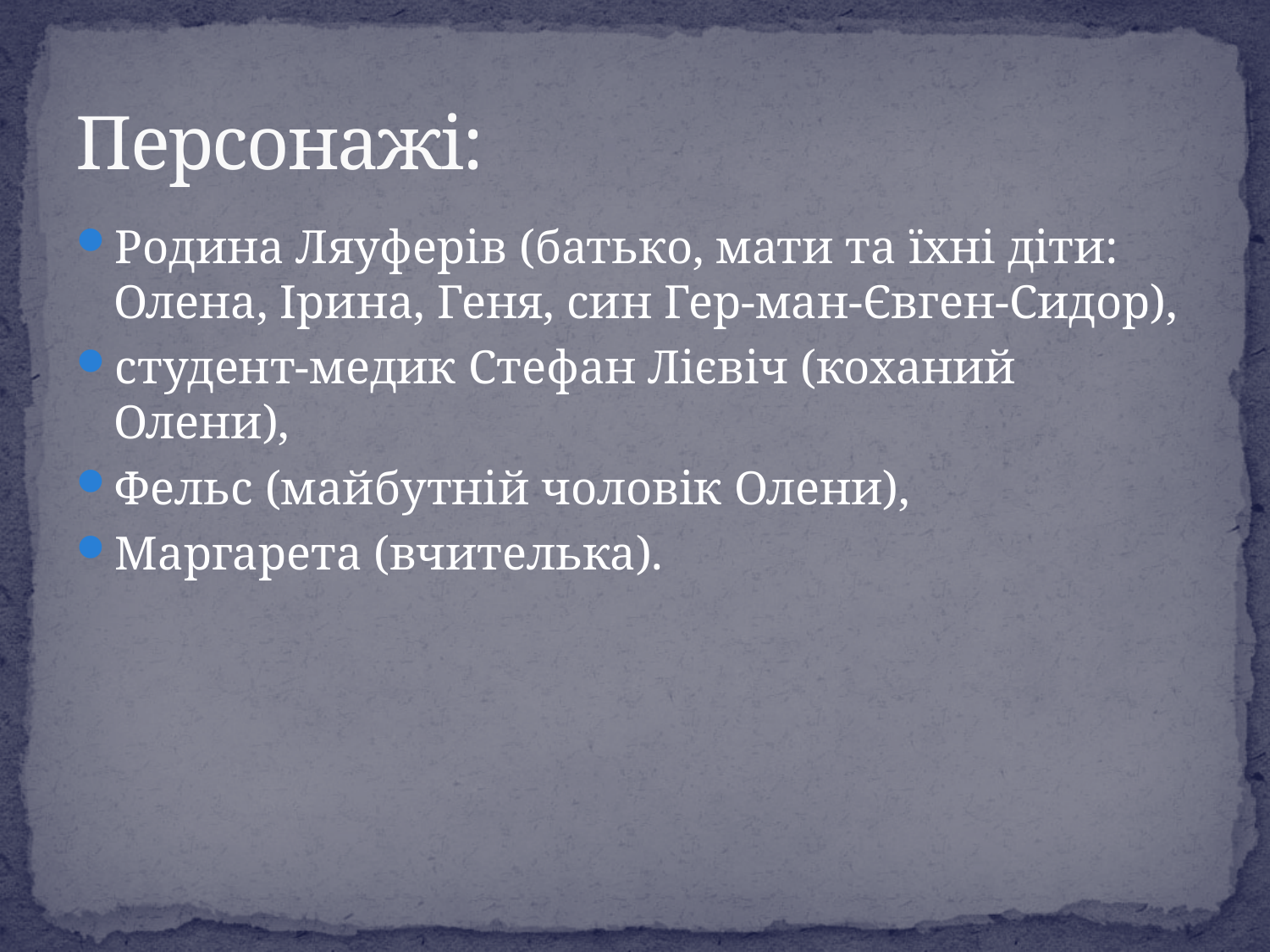

# Персонажі:
Родина Ляуферів (батько, мати та їхні діти: Олена, Ірина, Геня, син Гер-ман-Євген-Сидор),
студент-медик Стефан Лієвіч (коханий Олени),
Фельс (майбутній чоловік Олени),
Маргарета (вчителька).